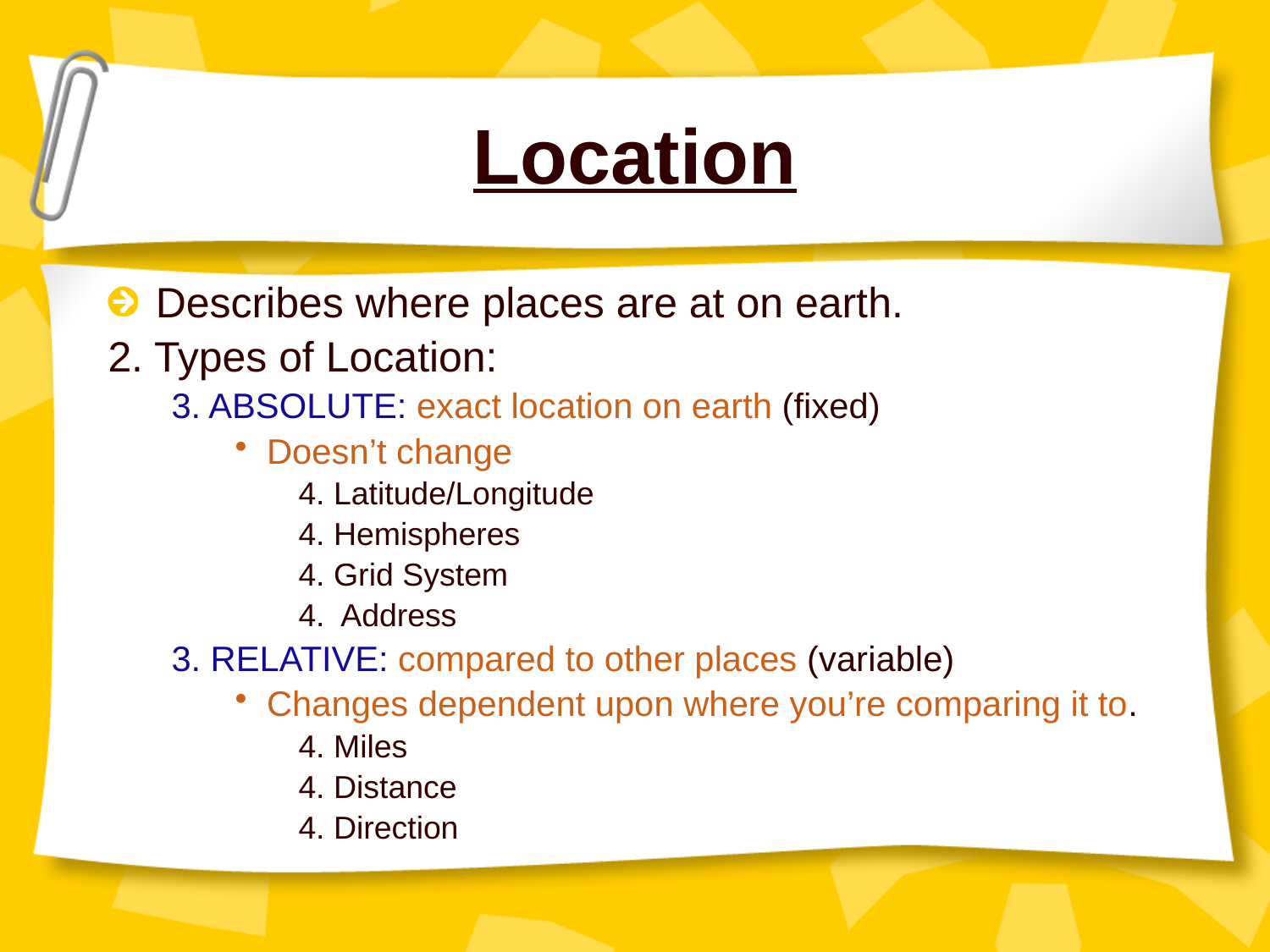

# Location
Describes where places are at on earth.
2. Types of Location:
3. ABSOLUTE: exact location on earth (fixed)
Doesn’t change
4. Latitude/Longitude
4. Hemispheres
4. Grid System
4.  Address
3. RELATIVE: compared to other places (variable)
Changes dependent upon where you’re comparing it to.
4. Miles
4. Distance
4. Direction